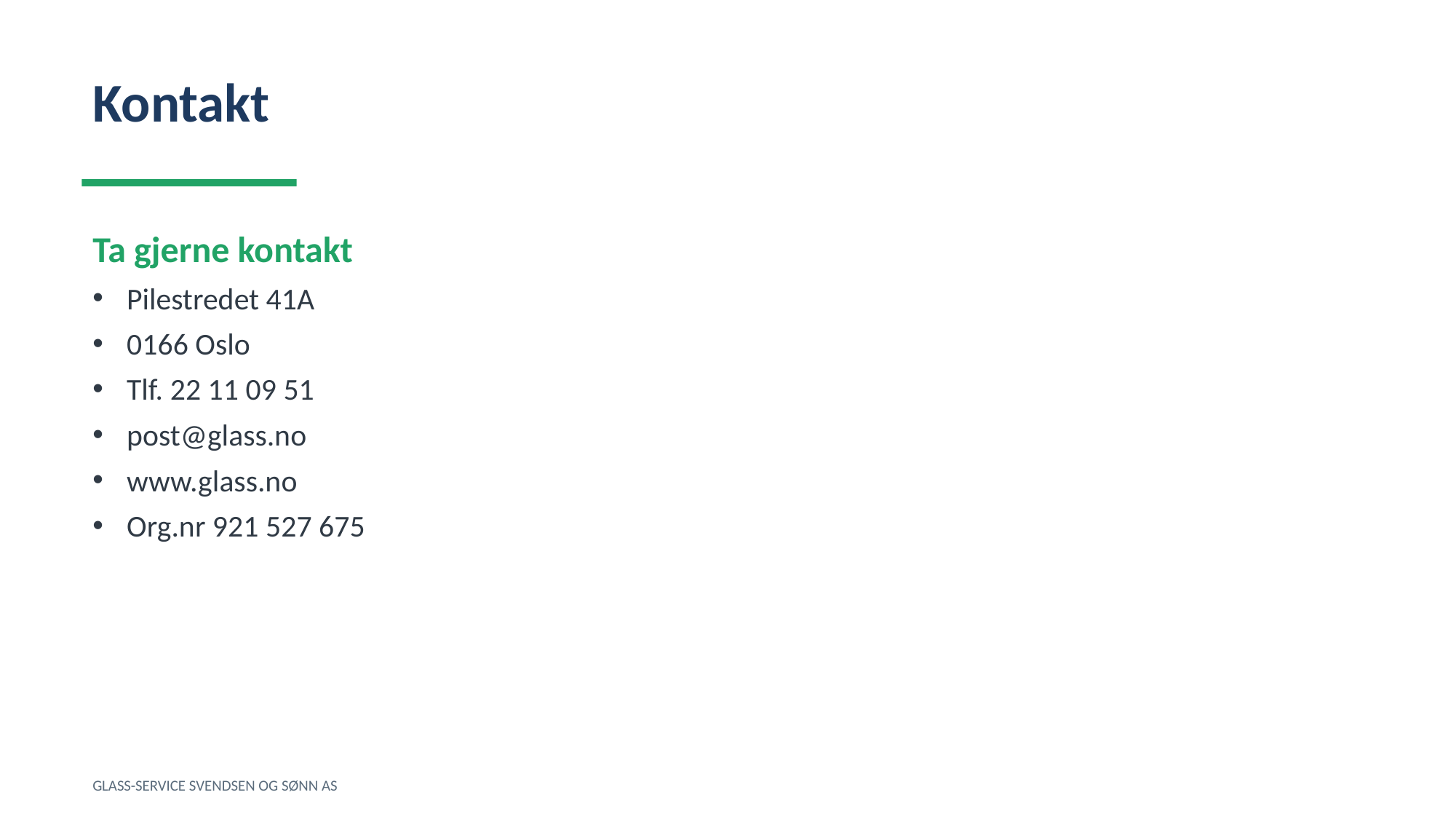

Kontakt

Ta gjerne kontakt
Pilestredet 41A
0166 Oslo
Tlf. 22 11 09 51
post@glass.no
www.glass.no
Org.nr 921 527 675
GLASS-SERVICE SVENDSEN OG SØNN AS